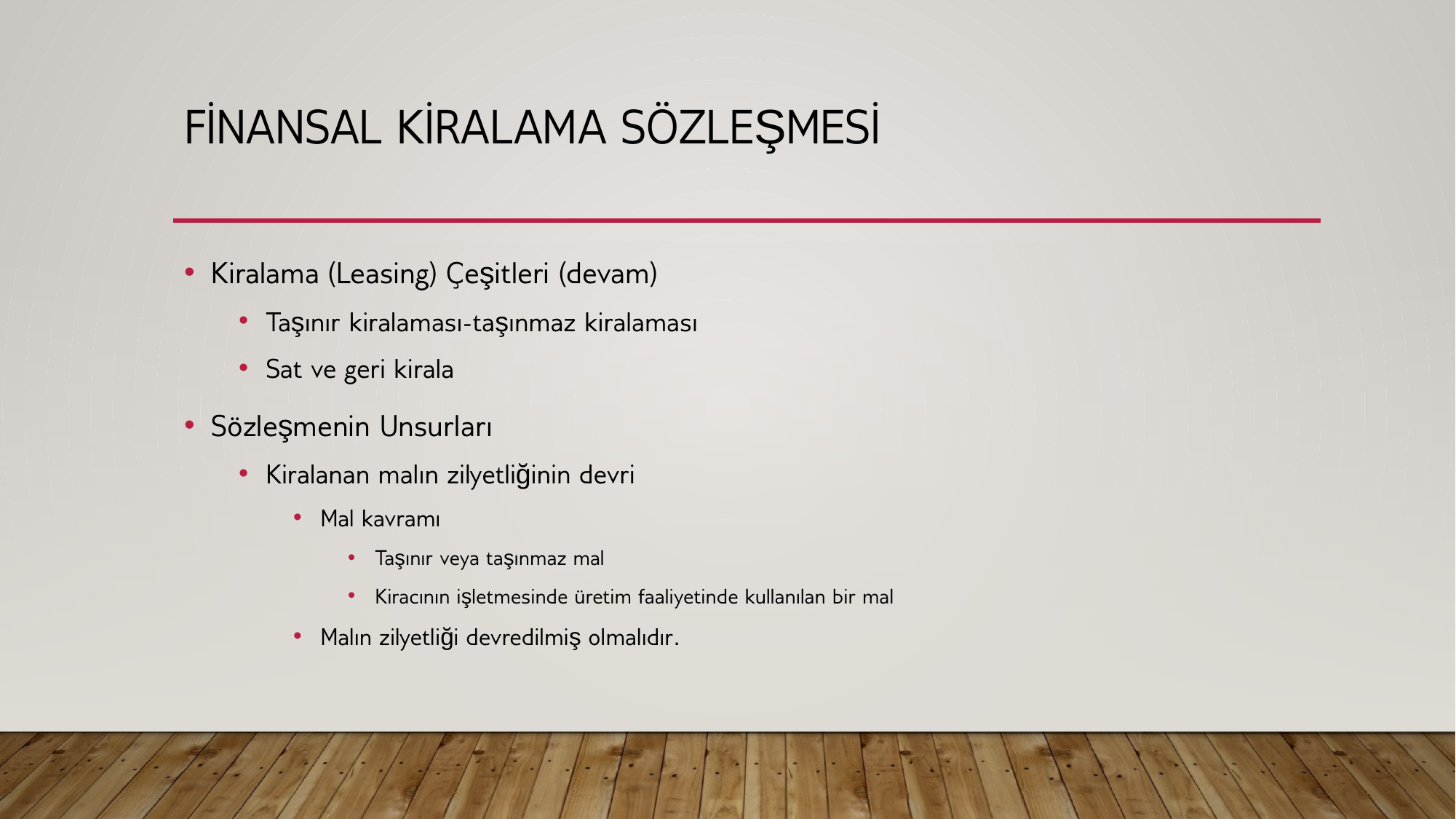

# finansal kiralama sözleşmesi
Kiralama (Leasing) Çeşitleri (devam)
Taşınır kiralaması-taşınmaz kiralaması
Sat ve geri kirala
Sözleşmenin Unsurları
Kiralanan malın zilyetliğinin devri
Mal kavramı
Taşınır veya taşınmaz mal
Kiracının işletmesinde üretim faaliyetinde kullanılan bir mal
Malın zilyetliği devredilmiş olmalıdır.